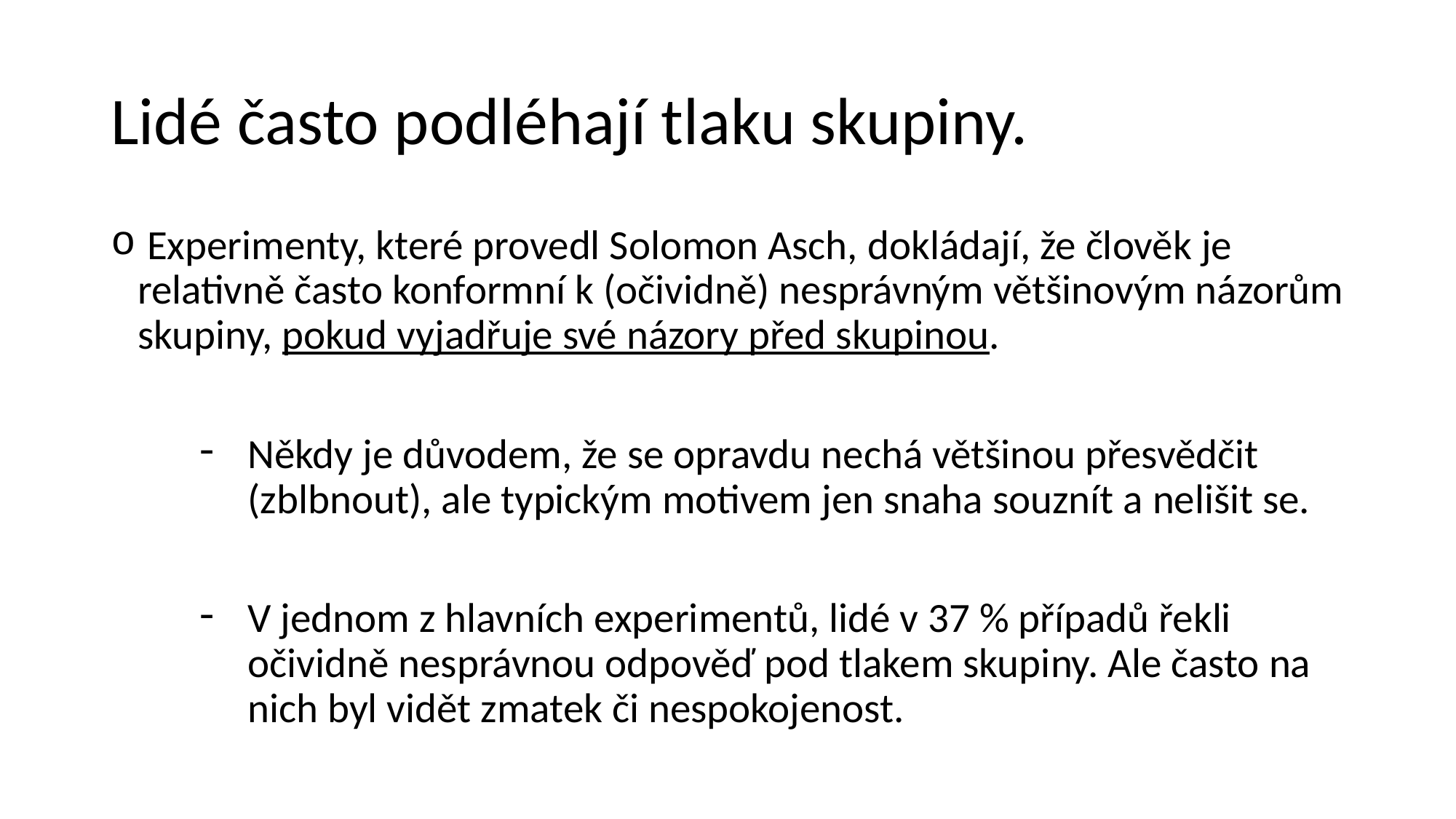

# Lidé často podléhají tlaku skupiny.
 Experimenty, které provedl Solomon Asch, dokládají, že člověk je relativně často konformní k (očividně) nesprávným většinovým názorům skupiny, pokud vyjadřuje své názory před skupinou.

Někdy je důvodem, že se opravdu nechá většinou přesvědčit (zblbnout), ale typickým motivem jen snaha souznít a nelišit se.

V jednom z hlavních experimentů, lidé v 37 % případů řekli očividně nesprávnou odpověď pod tlakem skupiny. Ale často na nich byl vidět zmatek či nespokojenost.